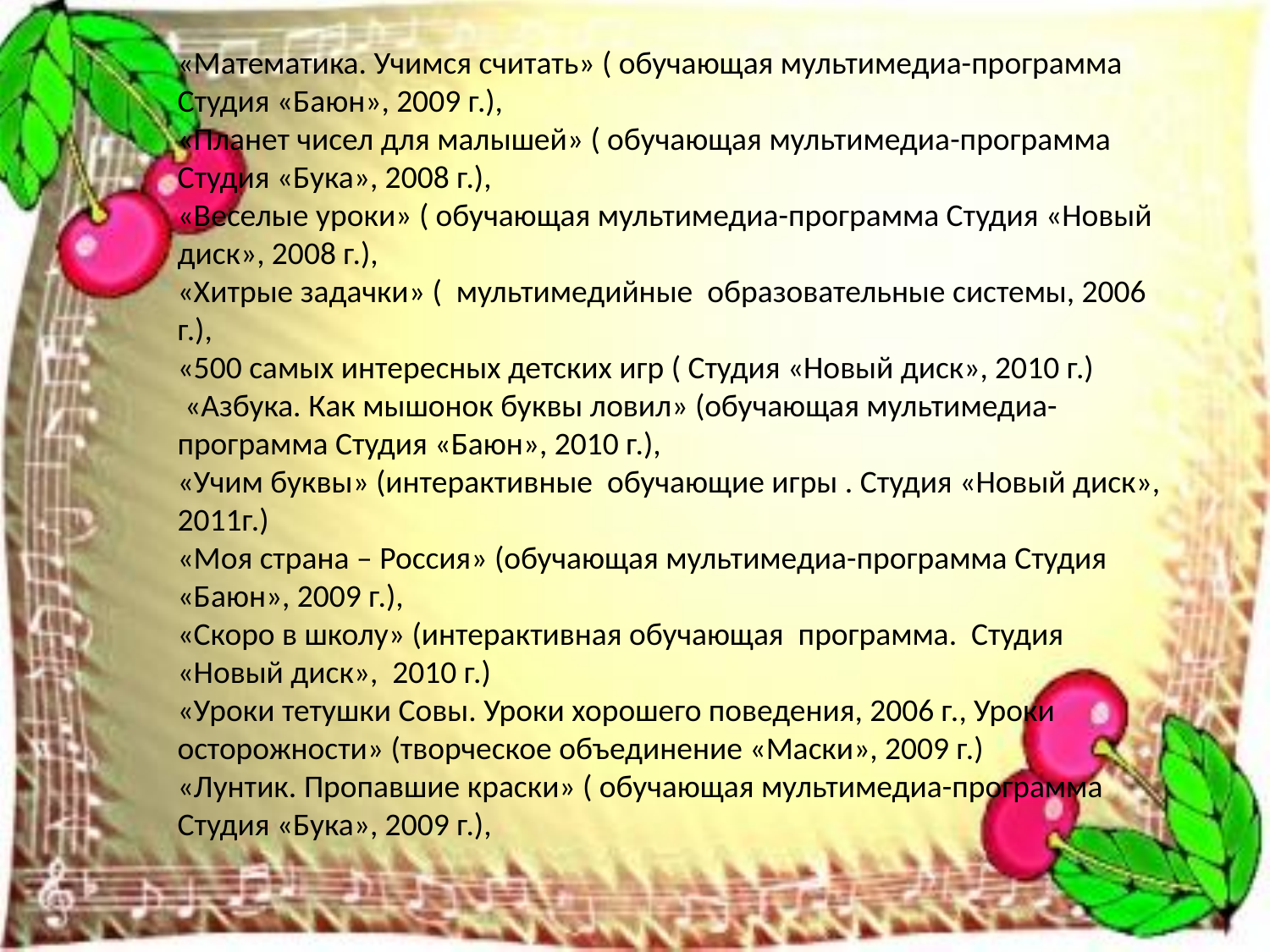

«Математика. Учимся считать» ( обучающая мультимедиа-программа Студия «Баюн», 2009 г.),
«Планет чисел для малышей» ( обучающая мультимедиа-программа Студия «Бука», 2008 г.),
«Веселые уроки» ( обучающая мультимедиа-программа Студия «Новый диск», 2008 г.),
«Хитрые задачки» (  мультимедийные  образовательные системы, 2006 г.),
«500 самых интересных детских игр ( Студия «Новый диск», 2010 г.)
 «Азбука. Как мышонок буквы ловил» (обучающая мультимедиа-программа Студия «Баюн», 2010 г.),
«Учим буквы» (интерактивные  обучающие игры . Студия «Новый диск», 2011г.)
«Моя страна – Россия» (обучающая мультимедиа-программа Студия «Баюн», 2009 г.),
«Скоро в школу» (интерактивная обучающая  программа.  Студия «Новый диск»,  2010 г.)
«Уроки тетушки Совы. Уроки хорошего поведения, 2006 г., Уроки осторожности» (творческое объединение «Маски», 2009 г.)
«Лунтик. Пропавшие краски» ( обучающая мультимедиа-программа Студия «Бука», 2009 г.),